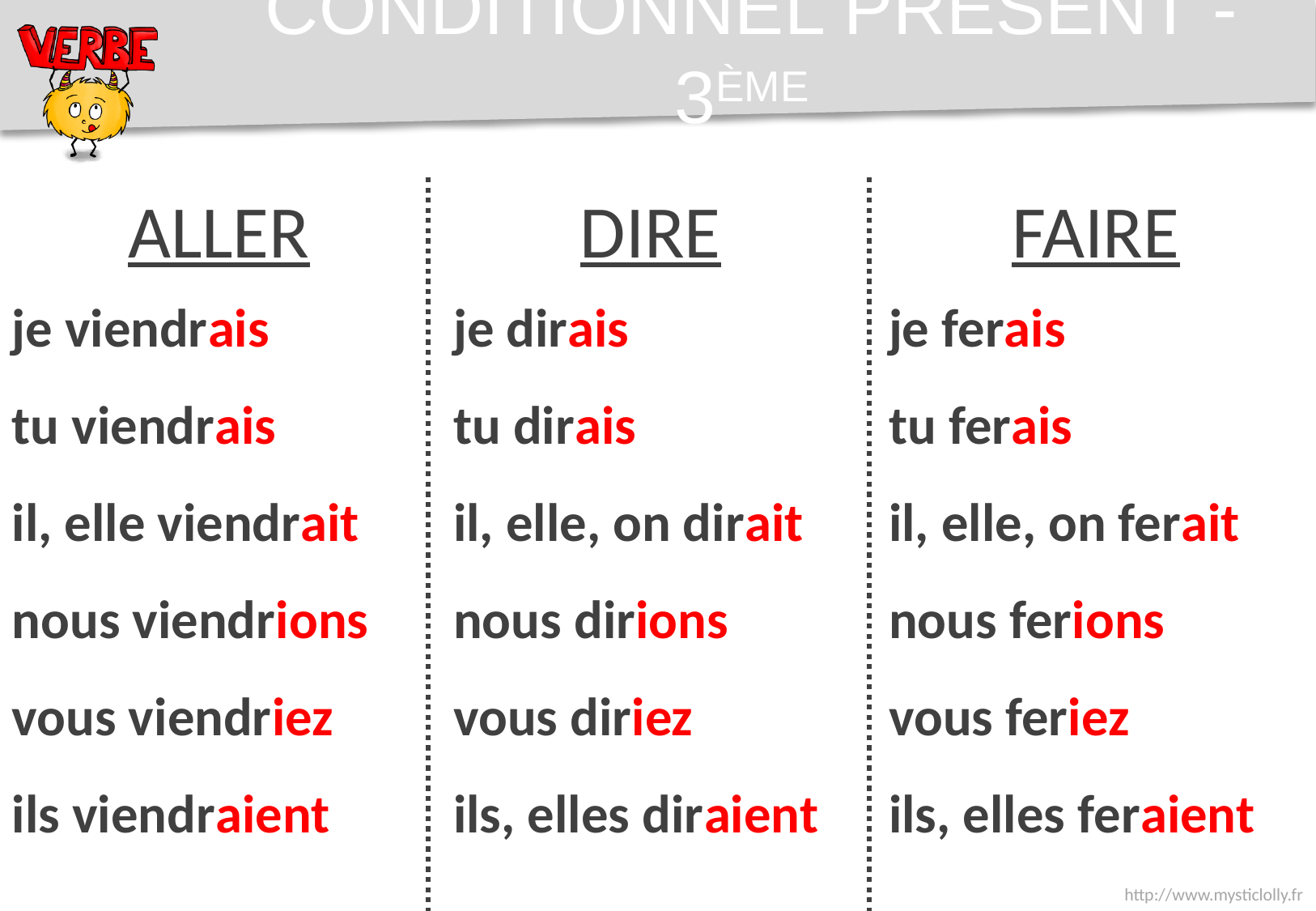

CONDITIONNEL PRÉSENT - 3ÈME
ALLER
DIRE
FAIRE
je dirais
tu dirais
il, elle, on dirait
nous dirions
vous diriez
ils, elles diraient
je viendrais
tu viendrais
il, elle viendrait
nous viendrions
vous viendriez
ils viendraient
je ferais
tu ferais
il, elle, on ferait
nous ferions
vous feriez
ils, elles feraient